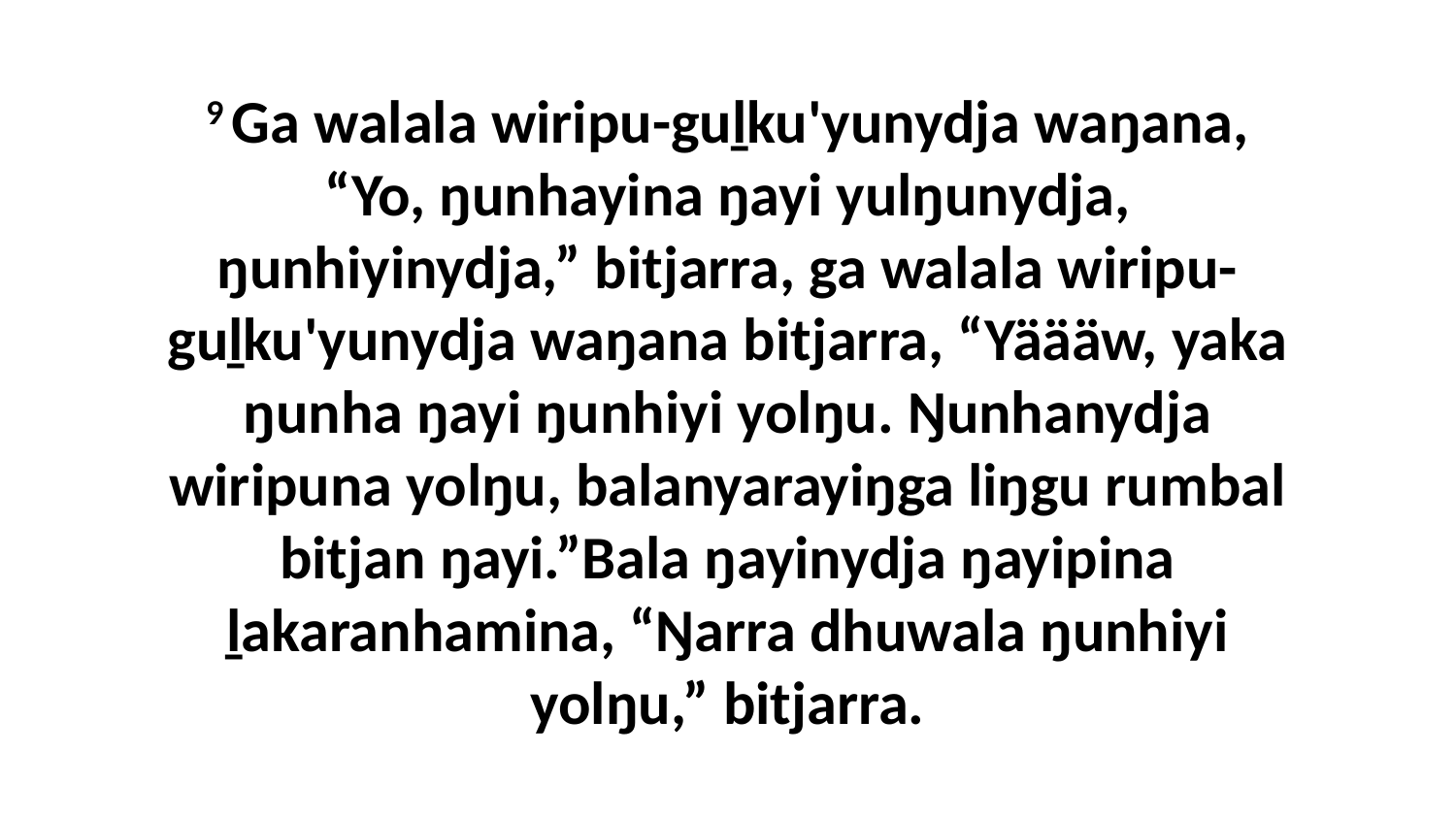

9 Ga walala wiripu-guḻku'yunydja waŋana, “Yo, ŋunhayina ŋayi yulŋunydja, ŋunhiyinydja,” bitjarra, ga walala wiripu-guḻku'yunydja waŋana bitjarra, “Yäääw, yaka ŋunha ŋayi ŋunhiyi yolŋu. Ŋunhanydja wiripuna yolŋu, balanyarayiŋga liŋgu rumbal bitjan ŋayi.”Bala ŋayinydja ŋayipina ḻakaranhamina, “Ŋarra dhuwala ŋunhiyi yolŋu,” bitjarra.